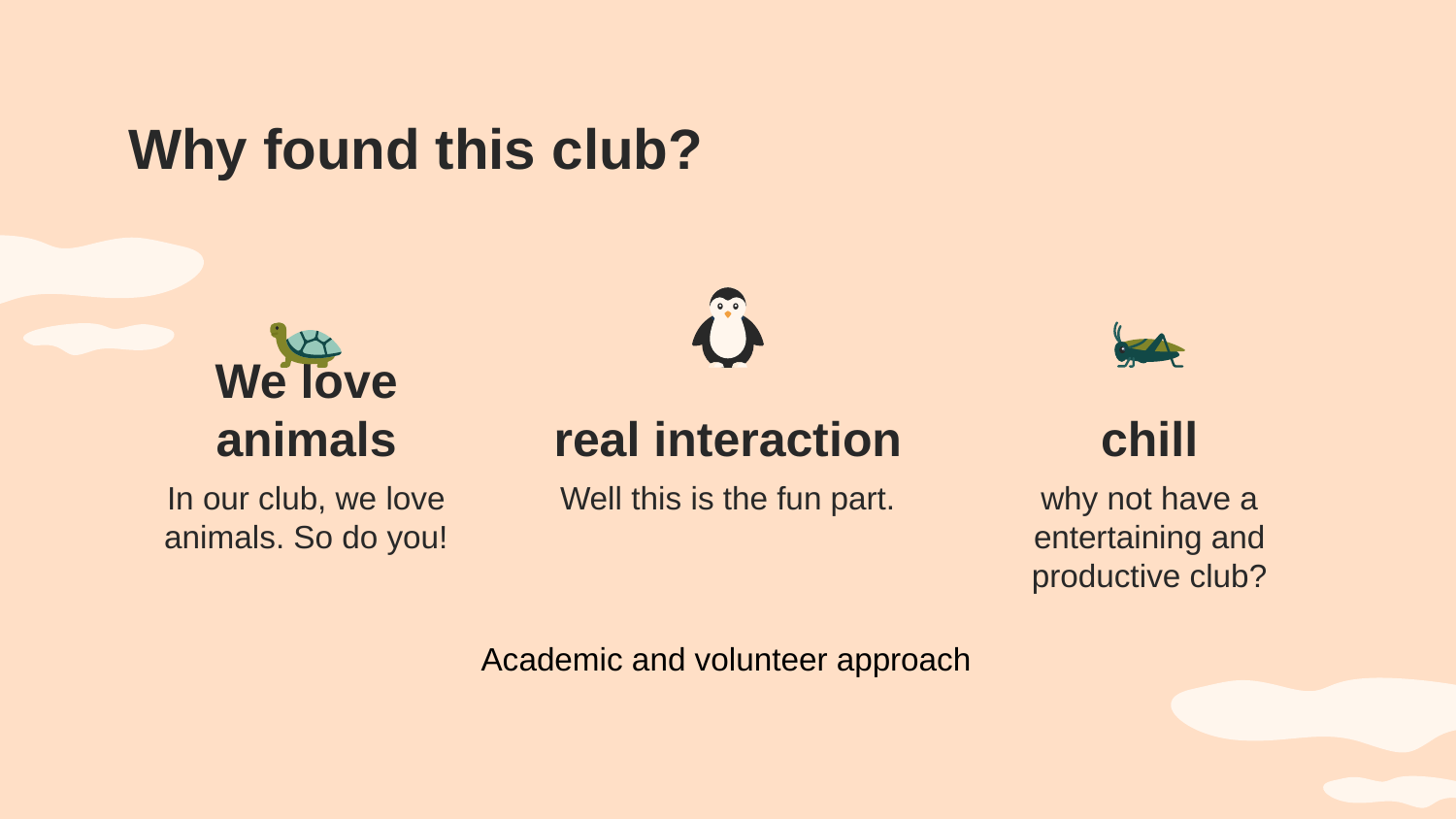

# Why found this club?

We love animals
real interaction
chill
In our club, we love animals. So do you!
Well this is the fun part.
why not have a entertaining and productive club?
Academic and volunteer approach